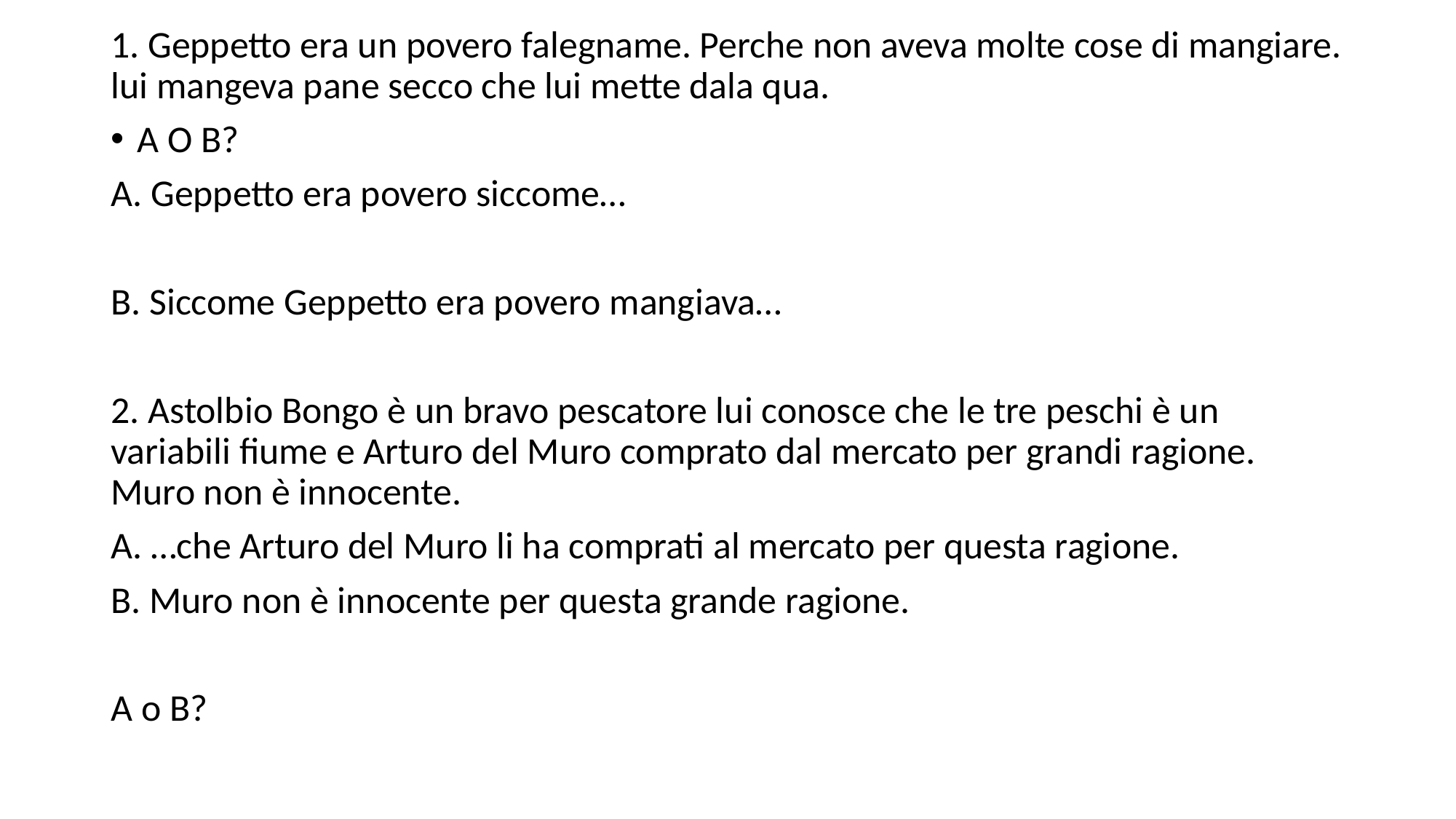

1. Geppetto era un povero falegname. Perche non aveva molte cose di mangiare. lui mangeva pane secco che lui mette dala qua.
A O B?
A. Geppetto era povero siccome…

B. Siccome Geppetto era povero mangiava…

2. Astolbio Bongo è un bravo pescatore lui conosce che le tre peschi è un variabili fiume e Arturo del Muro comprato dal mercato per grandi ragione. Muro non è innocente.
A. …che Arturo del Muro li ha comprati al mercato per questa ragione.
B. Muro non è innocente per questa grande ragione.

A o B?